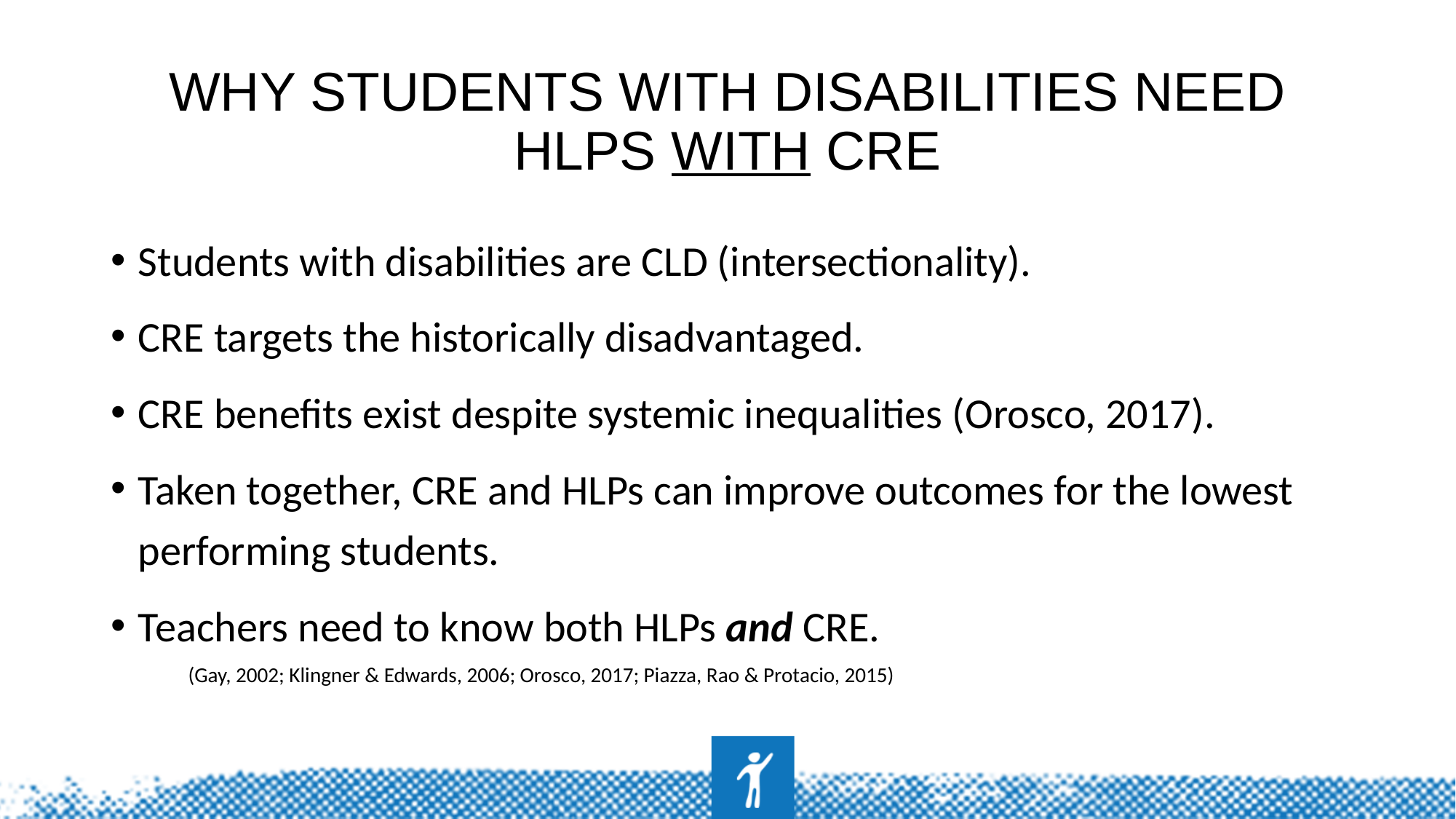

# Why Students with Disabilities need HLPs with CRE
Students with disabilities are CLD (intersectionality).
CRE targets the historically disadvantaged.
CRE benefits exist despite systemic inequalities (Orosco, 2017).
Taken together, CRE and HLPs can improve outcomes for the lowest performing students.
Teachers need to know both HLPs and CRE.

(Gay, 2002; Klingner & Edwards, 2006; Orosco, 2017; Piazza, Rao & Protacio, 2015)